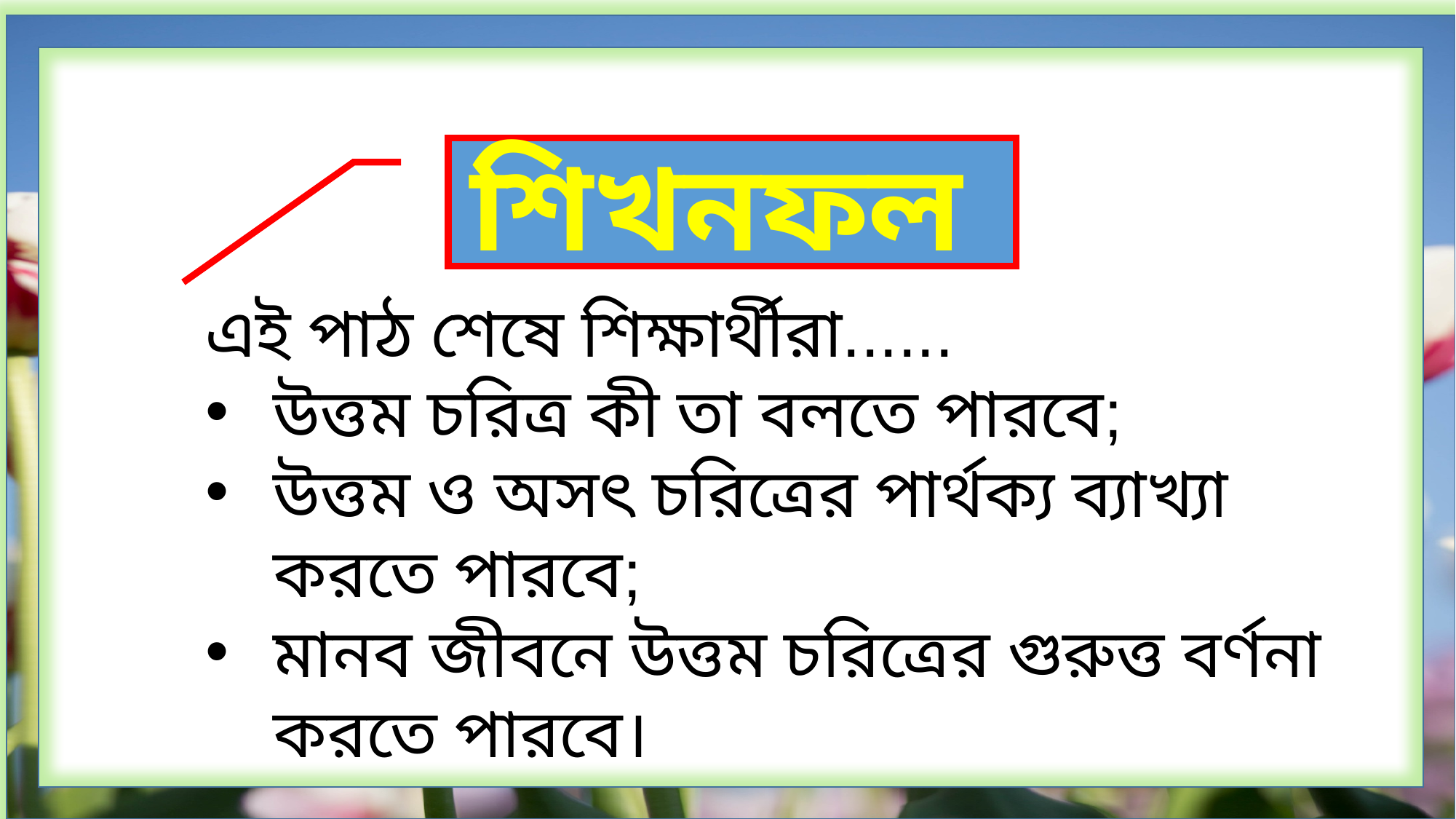

শিখনফল
এই পাঠ শেষে শিক্ষার্থীরা......
উত্তম চরিত্র কী তা বলতে পারবে;
উত্তম ও অসৎ চরিত্রের পার্থক্য ব্যাখ্যা করতে পারবে;
মানব জীবনে উত্তম চরিত্রের গুরুত্ত বর্ণনা করতে পারবে।